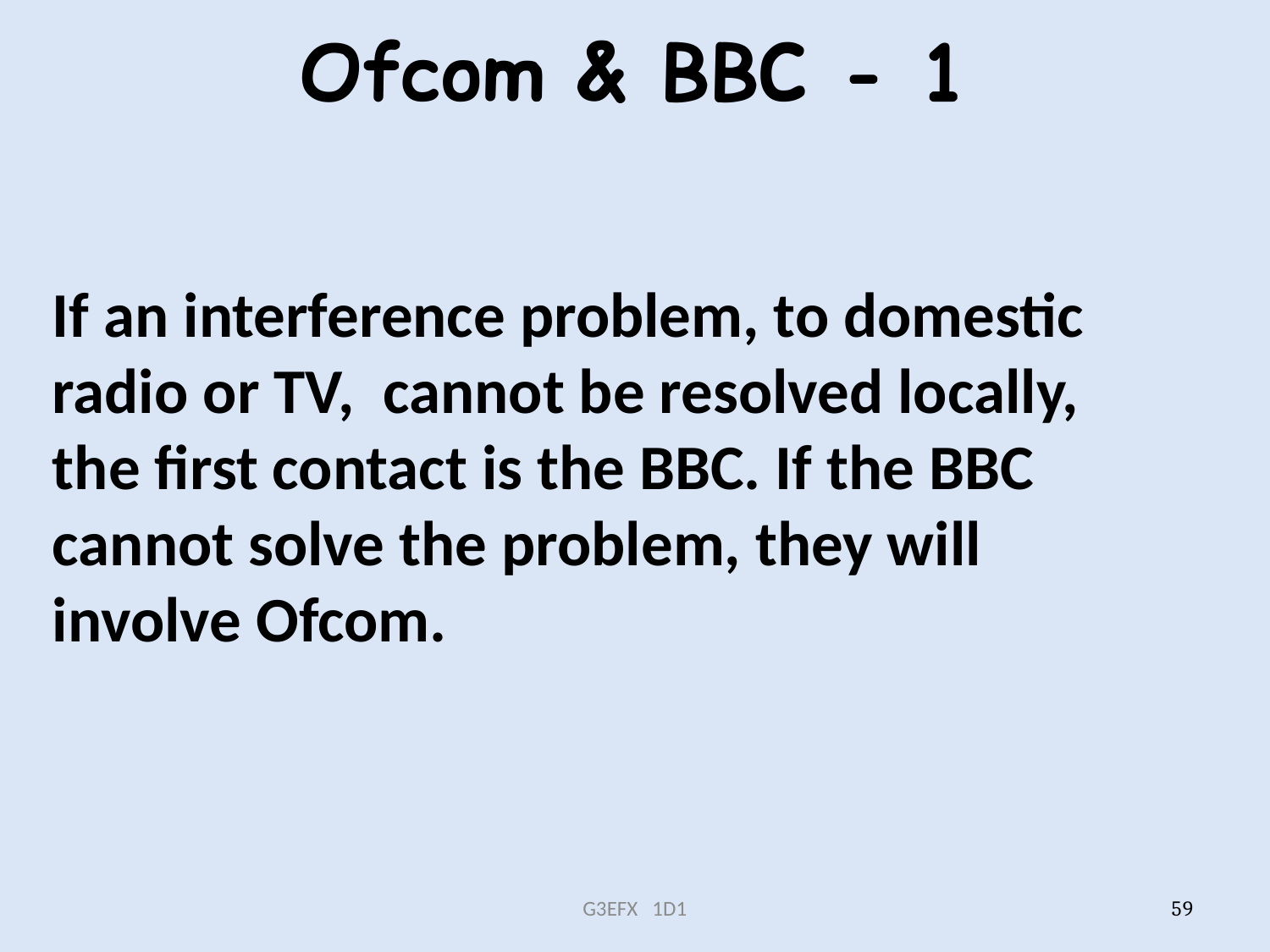

# Ofcom & BBC - 1

If an interference problem, to domestic radio or TV,  cannot be resolved locally, the first contact is the BBC. If the BBC cannot solve the problem, they will involve Ofcom.
G3EFX   1D1
59